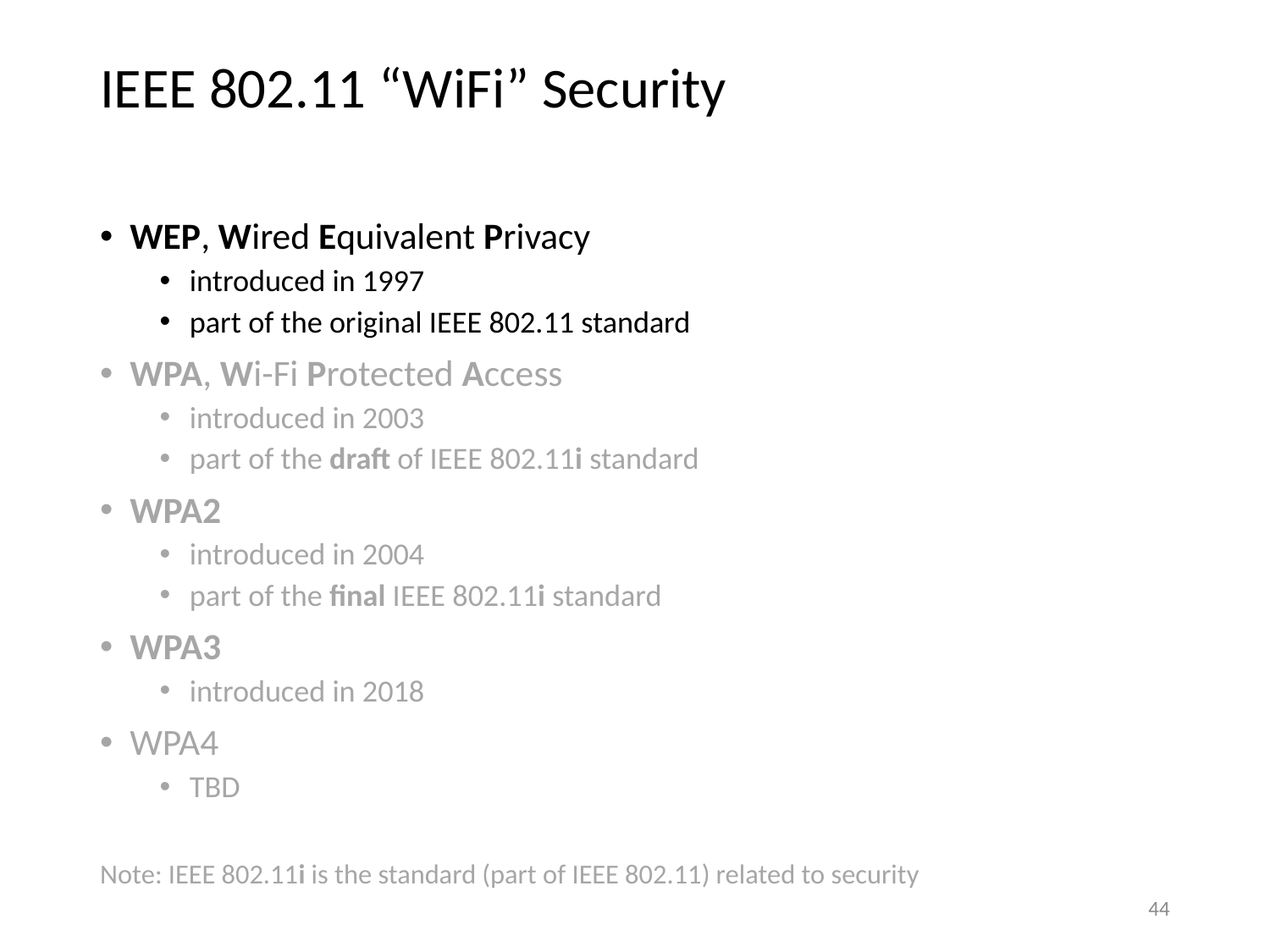

# IEEE 802.11 “WiFi” Security

WEP, Wired Equivalent Privacy
introduced in 1997
part of the original IEEE 802.11 standard
WPA, Wi-Fi Protected Access
introduced in 2003
part of the draft of IEEE 802.11i standard
WPA2
introduced in 2004
part of the final IEEE 802.11i standard
WPA3
introduced in 2018
WPA4
TBD

Note: IEEE 802.11i is the standard (part of IEEE 802.11) related to security
44